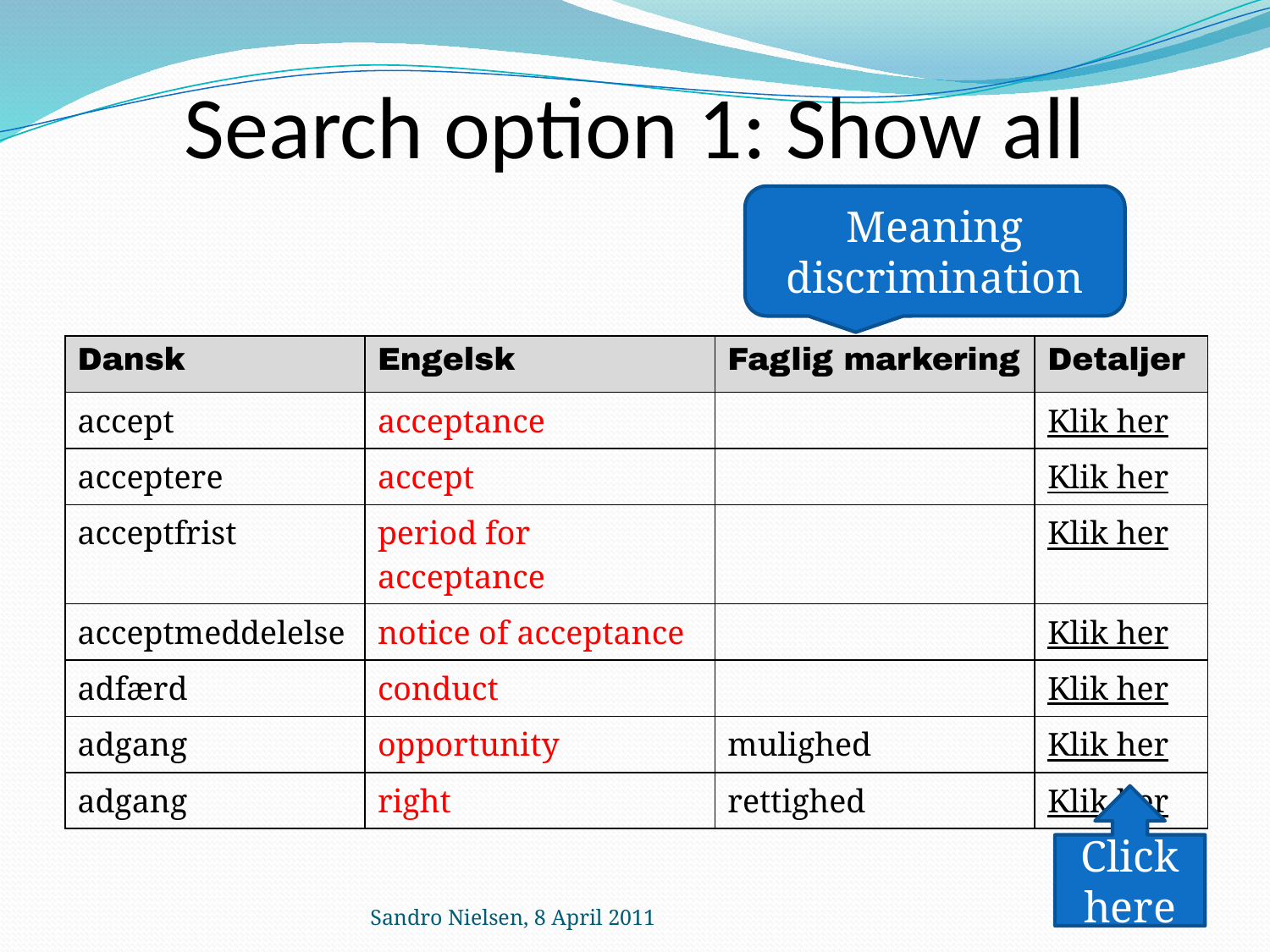

# Search option 1: Show all
Meaning discrimination
| Dansk | Engelsk | Faglig markering | Detaljer |
| --- | --- | --- | --- |
| accept | acceptance |  | Klik her |
| acceptere | accept |  | Klik her |
| acceptfrist | period for acceptance |  | Klik her |
| acceptmeddelelse | notice of acceptance |  | Klik her |
| adfærd | conduct |  | Klik her |
| adgang | opportunity | mulighed | Klik her |
| adgang | right | rettighed | Klik her |
Click here
Sandro Nielsen, 8 April 2011